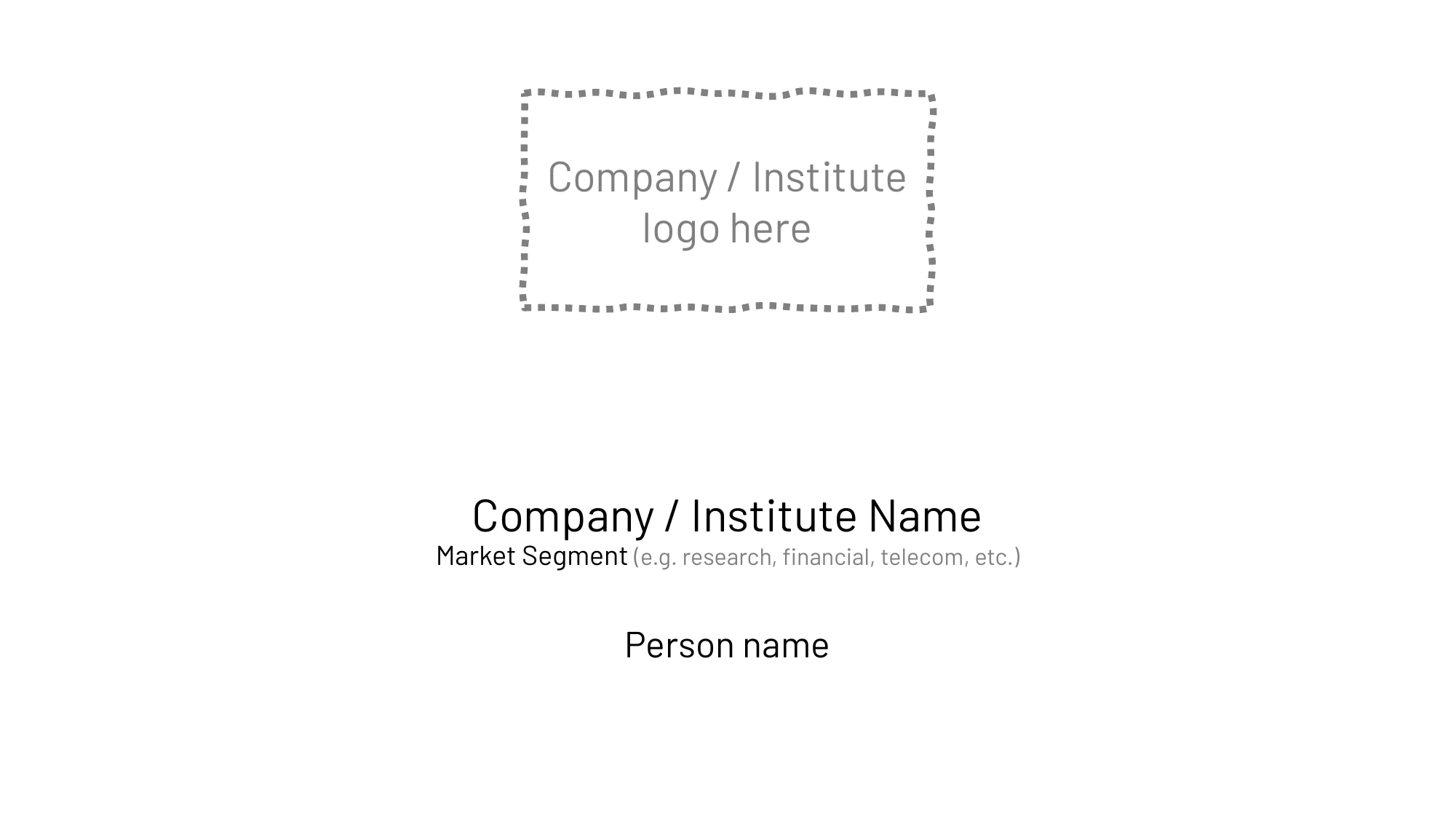

Company / Institute
logo here

# Company / Institute Name Market Segment (e.g. research, financial, telecom, etc.)
Person name